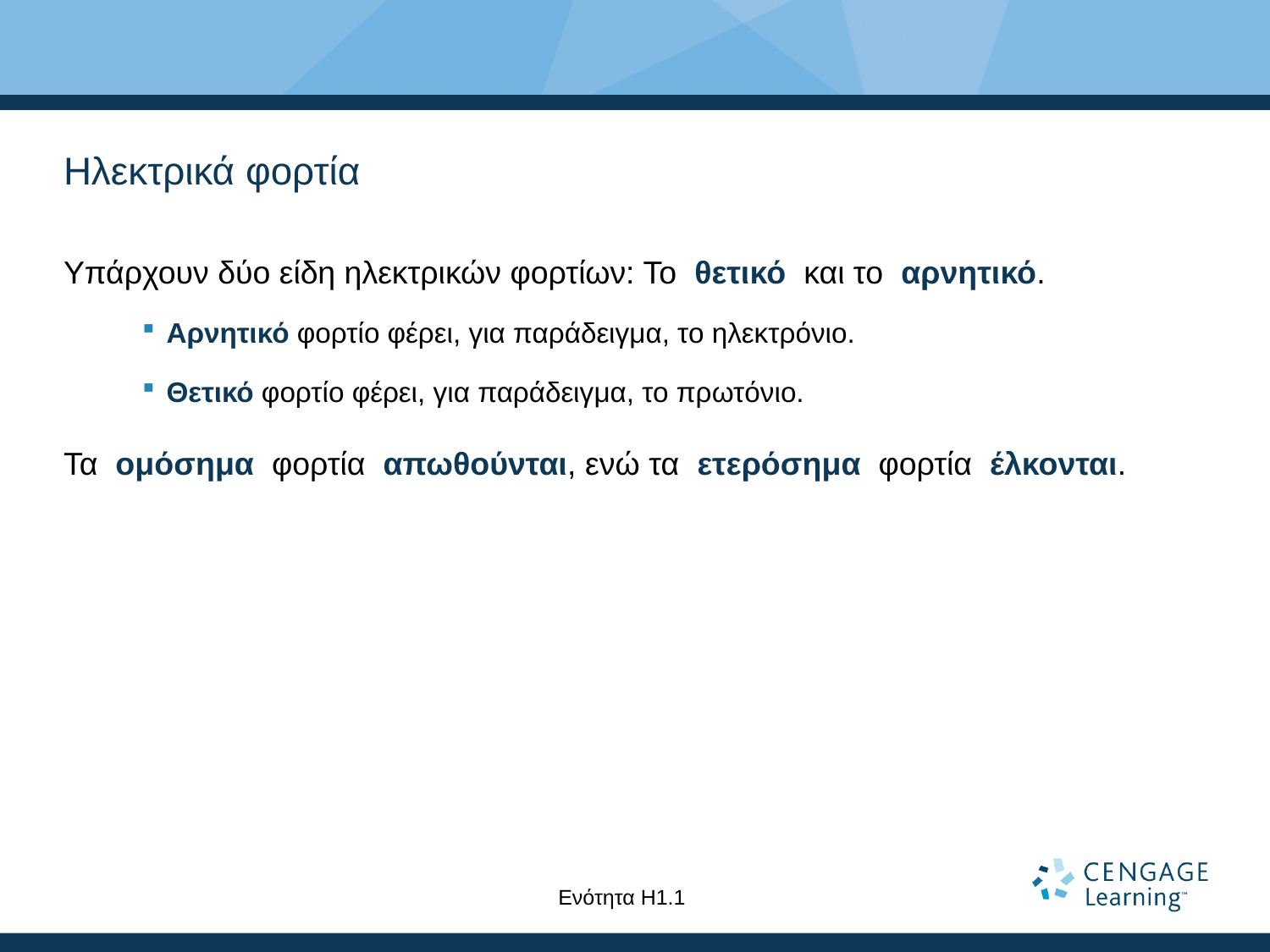

# Ηλεκτρικά φορτία
Υπάρχουν δύο είδη ηλεκτρικών φορτίων: Το  θετικό  και το  αρνητικό.
Αρνητικό φορτίο φέρει, για παράδειγμα, το ηλεκτρόνιο.
Θετικό φορτίο φέρει, για παράδειγμα, το πρωτόνιο.
Τα  ομόσημα  φορτία  απωθούνται, ενώ τα  ετερόσημα  φορτία  έλκονται.
Ενότητα Η1.1